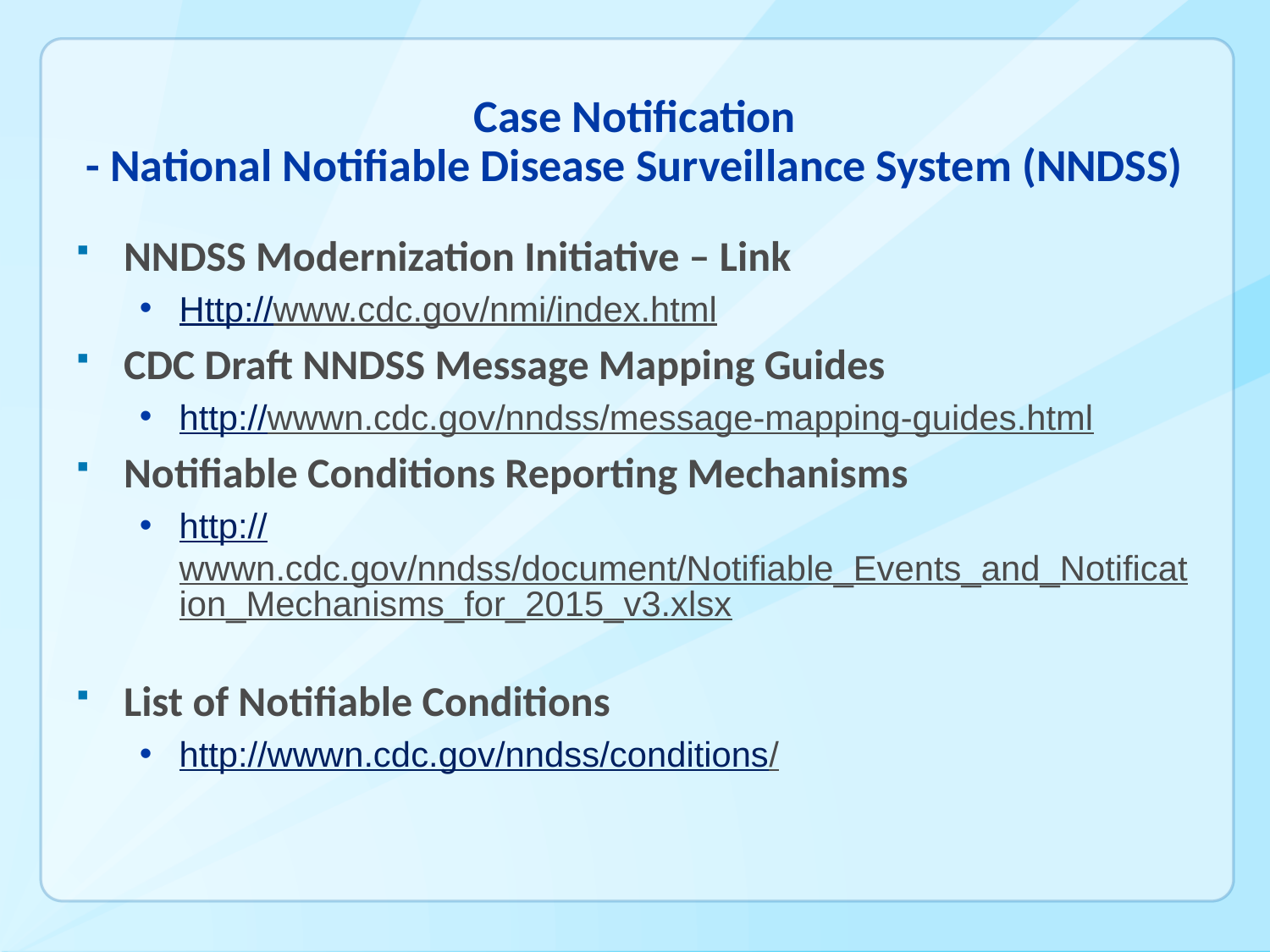

# Case Notification - National Notifiable Disease Surveillance System (NNDSS)
NNDSS Modernization Initiative – Link
Http://www.cdc.gov/nmi/index.html
CDC Draft NNDSS Message Mapping Guides
http://wwwn.cdc.gov/nndss/message-mapping-guides.html
Notifiable Conditions Reporting Mechanisms
http://wwwn.cdc.gov/nndss/document/Notifiable_Events_and_Notification_Mechanisms_for_2015_v3.xlsx
List of Notifiable Conditions
http://wwwn.cdc.gov/nndss/conditions/